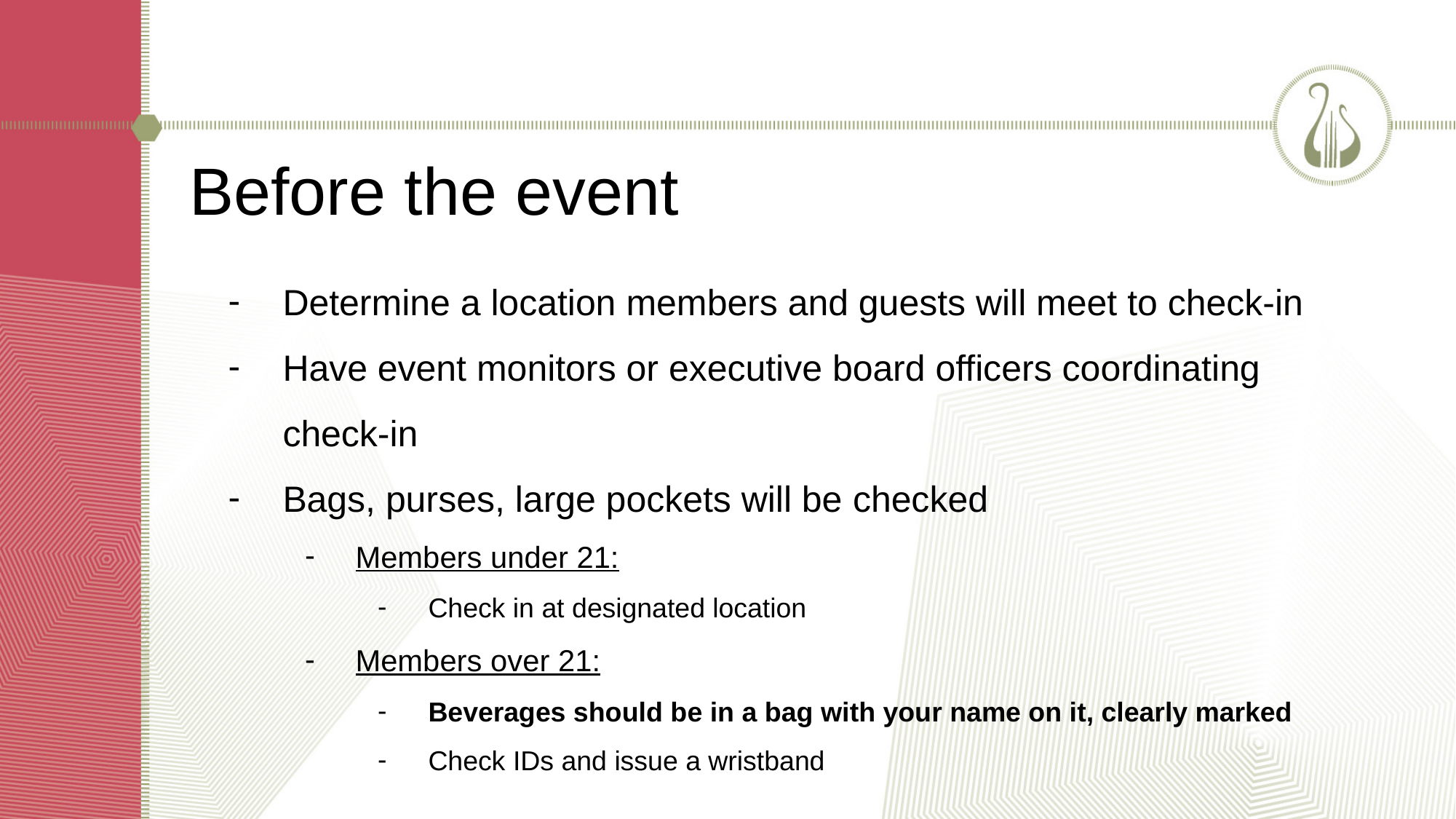

# Before the event
Determine a location members and guests will meet to check-in
Have event monitors or executive board officers coordinating check-in
Bags, purses, large pockets will be checked
Members under 21:
Check in at designated location
Members over 21:
Beverages should be in a bag with your name on it, clearly marked
Check IDs and issue a wristband